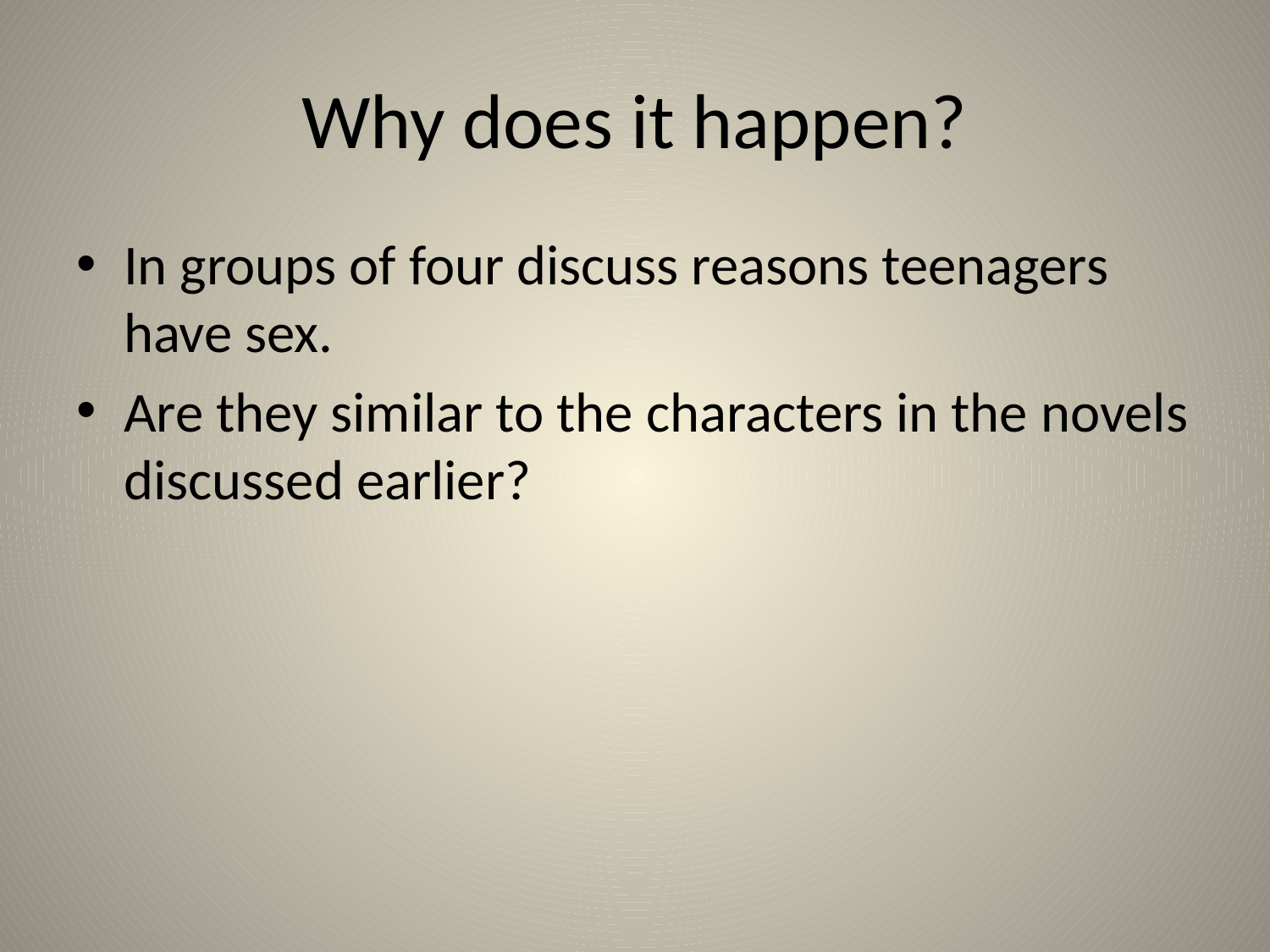

# Why does it happen?
In groups of four discuss reasons teenagers have sex.
Are they similar to the characters in the novels discussed earlier?